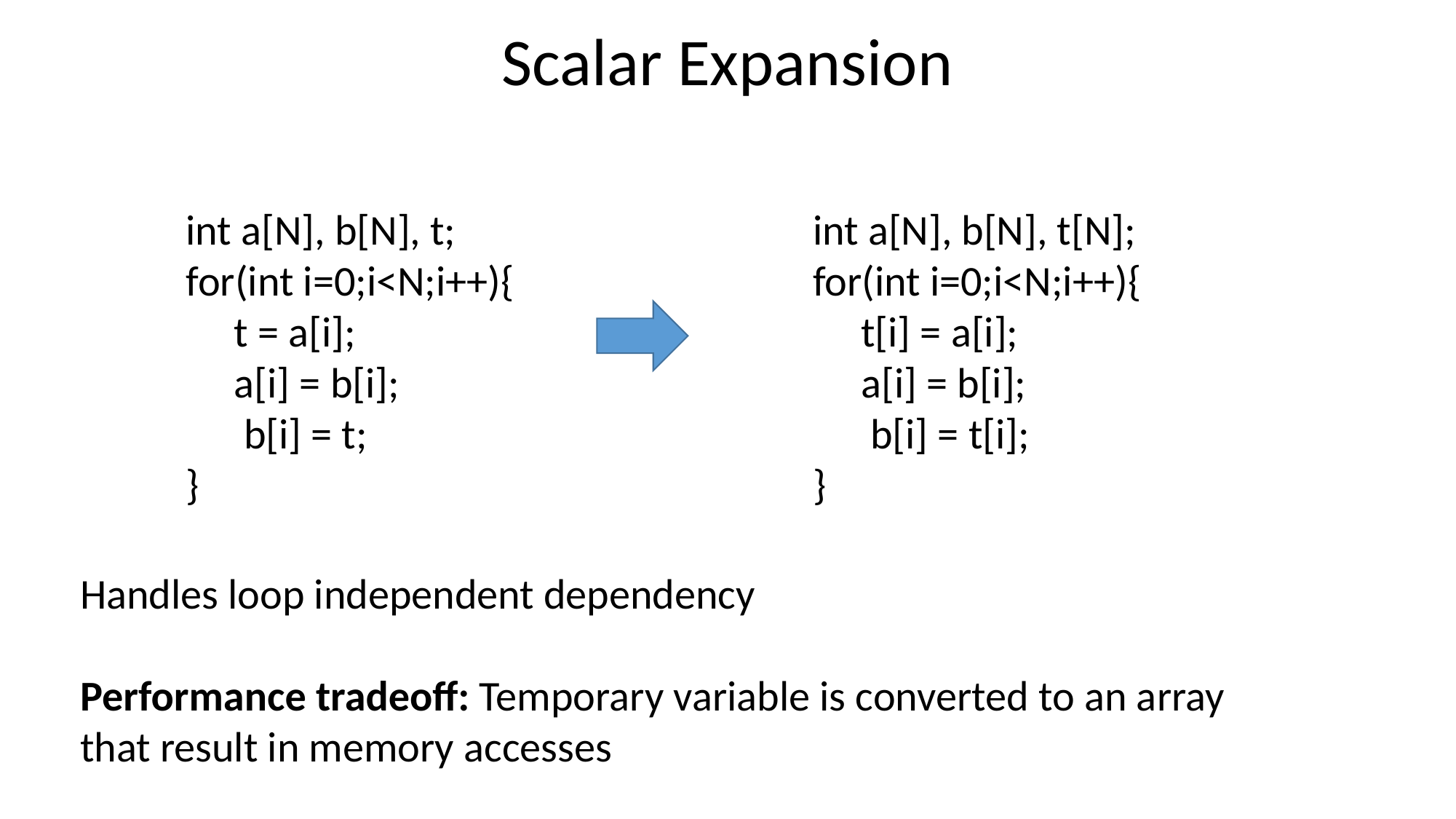

# Scalar Expansion
int a[N], b[N], t[N];
for(int i=0;i<N;i++){
     t[i] = a[i];
     a[i] = b[i];
      b[i] = t[i];
}
int a[N], b[N], t;
for(int i=0;i<N;i++){
     t = a[i];
     a[i] = b[i];
      b[i] = t;
}

Handles loop independent dependency

Performance tradeoff: Temporary variable is converted to an array that result in memory accesses